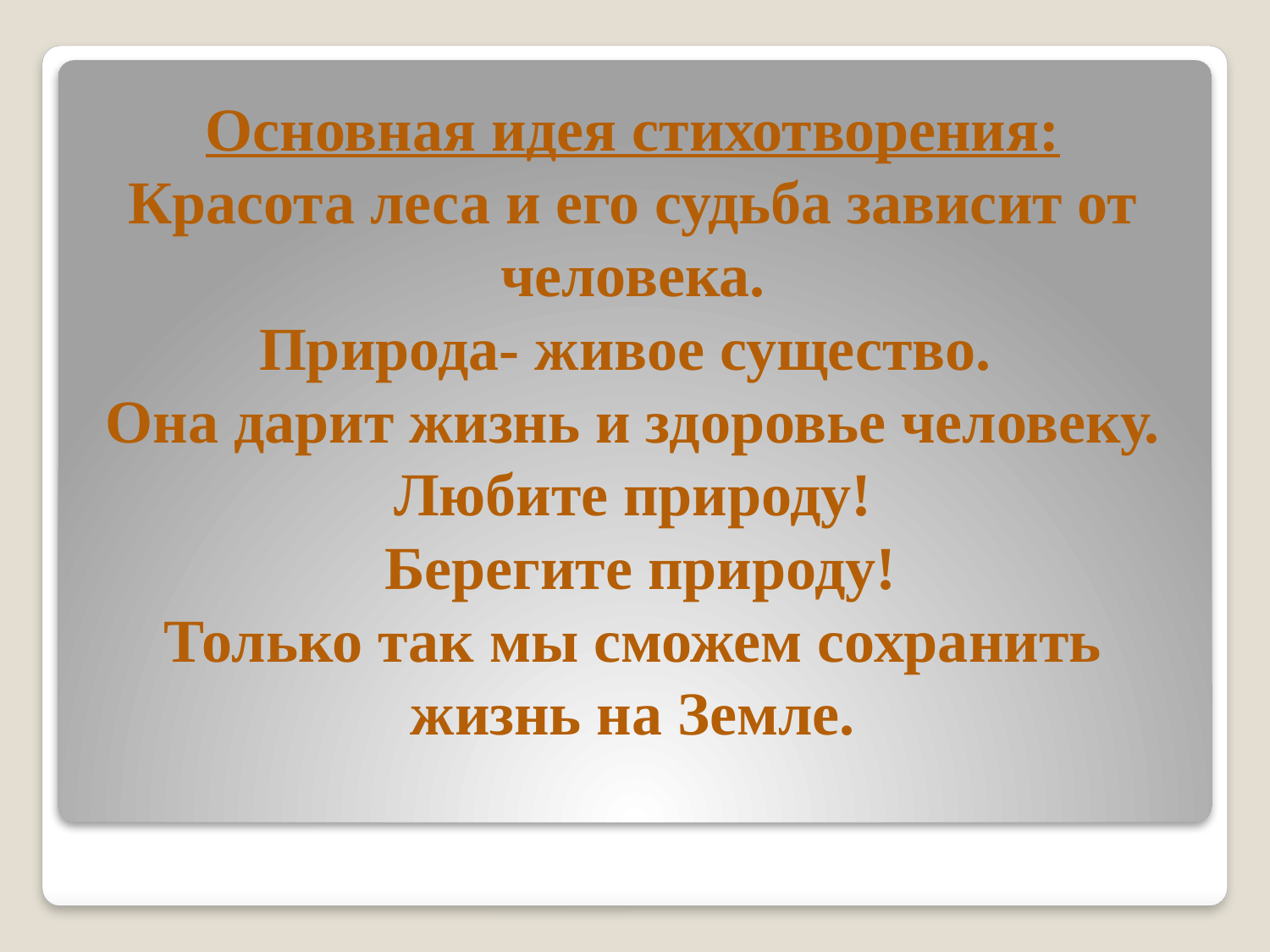

# Основная идея стихотворения: Красота леса и его судьба зависит от человека. Природа- живое существо. Она дарит жизнь и здоровье человеку. Любите природу! Берегите природу! Только так мы сможем сохранить жизнь на Земле.